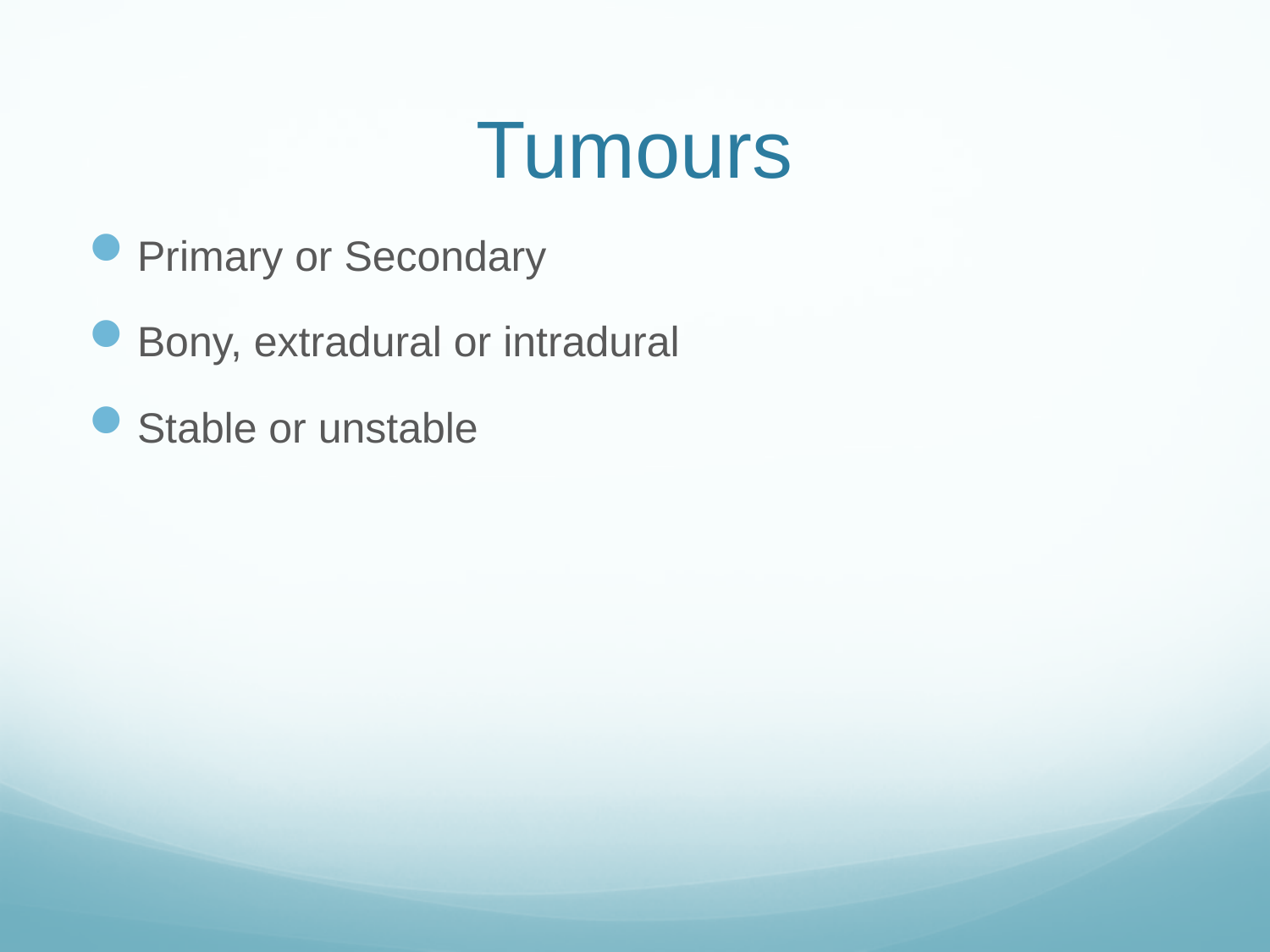

# Tumours
Primary or Secondary
Bony, extradural or intradural
Stable or unstable